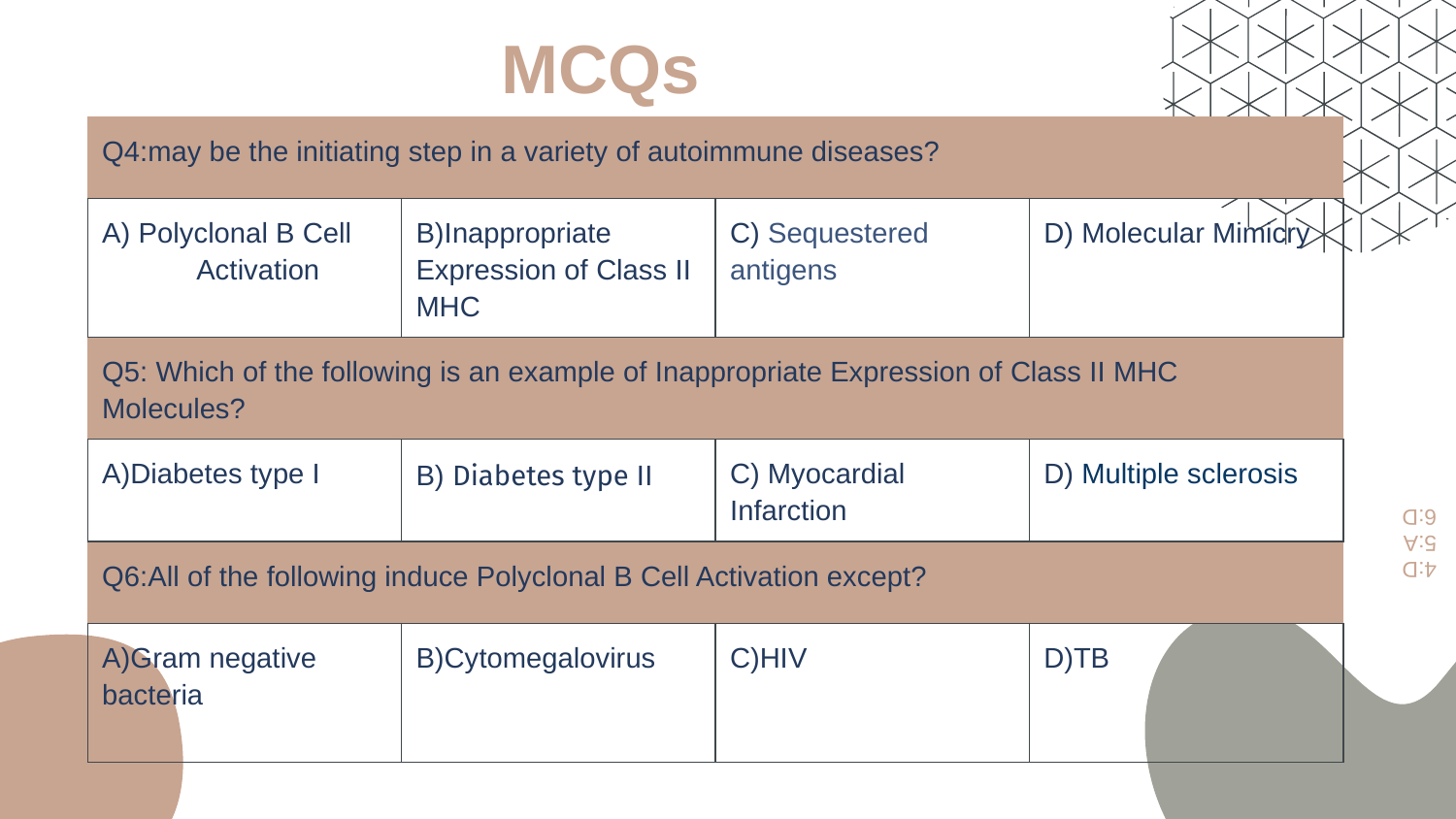

# MCQs
| Q4:may be the initiating step in a variety of autoimmune diseases? |  |  |  |
| --- | --- | --- | --- |
| A) Polyclonal B Cell Activation | B)Inappropriate Expression of Class II MHC | C) Sequestered antigens | D) Molecular Mimicry |
| Q5: Which of the following is an example of Inappropriate Expression of Class II MHC Molecules? |  |  |  |
| A)Diabetes type I | B) Diabetes type II | C) Myocardial Infarction | D) Multiple sclerosis |
| Q6:All of the following induce Polyclonal B Cell Activation except? |  |  |  |
| A)Gram negative bacteria | B)Cytomegalovirus | C)HIV | D)TB |
4:D
5:A
6:D